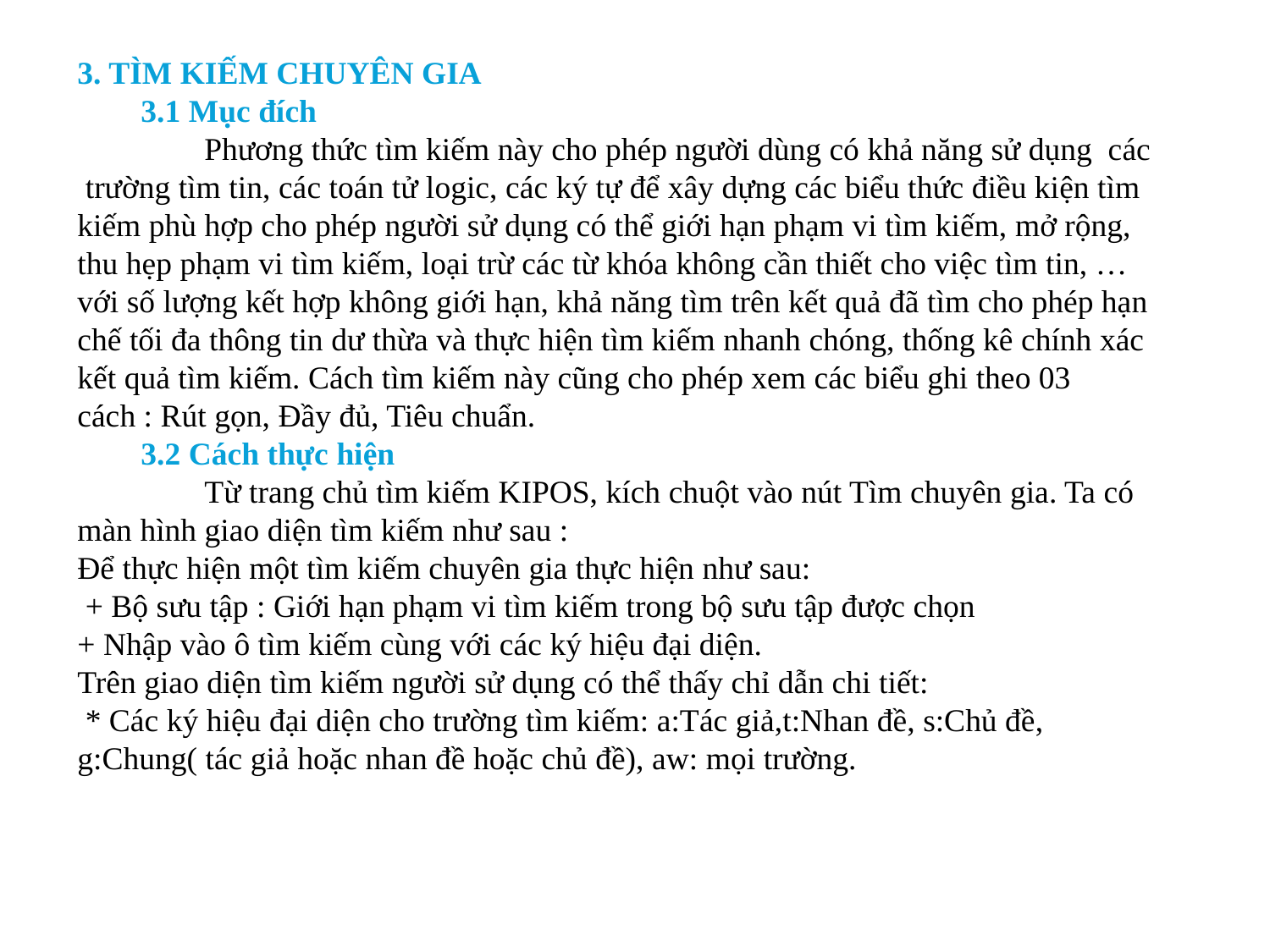

3. TÌM KIẾM CHUYÊN GIA
3.1 Mục đích
	Phương thức tìm kiếm này cho phép người dùng có khả năng sử dụng  các  trường tìm tin, các toán tử logic, các ký tự để xây dựng các biểu thức điều kiện tìm kiếm phù hợp cho phép người sử dụng có thể giới hạn phạm vi tìm kiếm, mở rộng, thu hẹp phạm vi tìm kiếm, loại trừ các từ khóa không cần thiết cho việc tìm tin, … với số lượng kết hợp không giới hạn, khả năng tìm trên kết quả đã tìm cho phép hạn chế tối đa thông tin dư thừa và thực hiện tìm kiếm nhanh chóng, thống kê chính xác kết quả tìm kiếm. Cách tìm kiếm này cũng cho phép xem các biểu ghi theo 03 cách : Rút gọn, Đầy đủ, Tiêu chuẩn.
3.2 Cách thực hiện
	Từ trang chủ tìm kiếm KIPOS, kích chuột vào nút Tìm chuyên gia. Ta có màn hình giao diện tìm kiếm như sau :
Để thực hiện một tìm kiếm chuyên gia thực hiện như sau:
 + Bộ sưu tập : Giới hạn phạm vi tìm kiếm trong bộ sưu tập được chọn
+ Nhập vào ô tìm kiếm cùng với các ký hiệu đại diện.
Trên giao diện tìm kiếm người sử dụng có thể thấy chỉ dẫn chi tiết:
 * Các ký hiệu đại diện cho trường tìm kiếm: a:Tác giả,t:Nhan đề, s:Chủ đề, g:Chung( tác giả hoặc nhan đề hoặc chủ đề), aw: mọi trường.